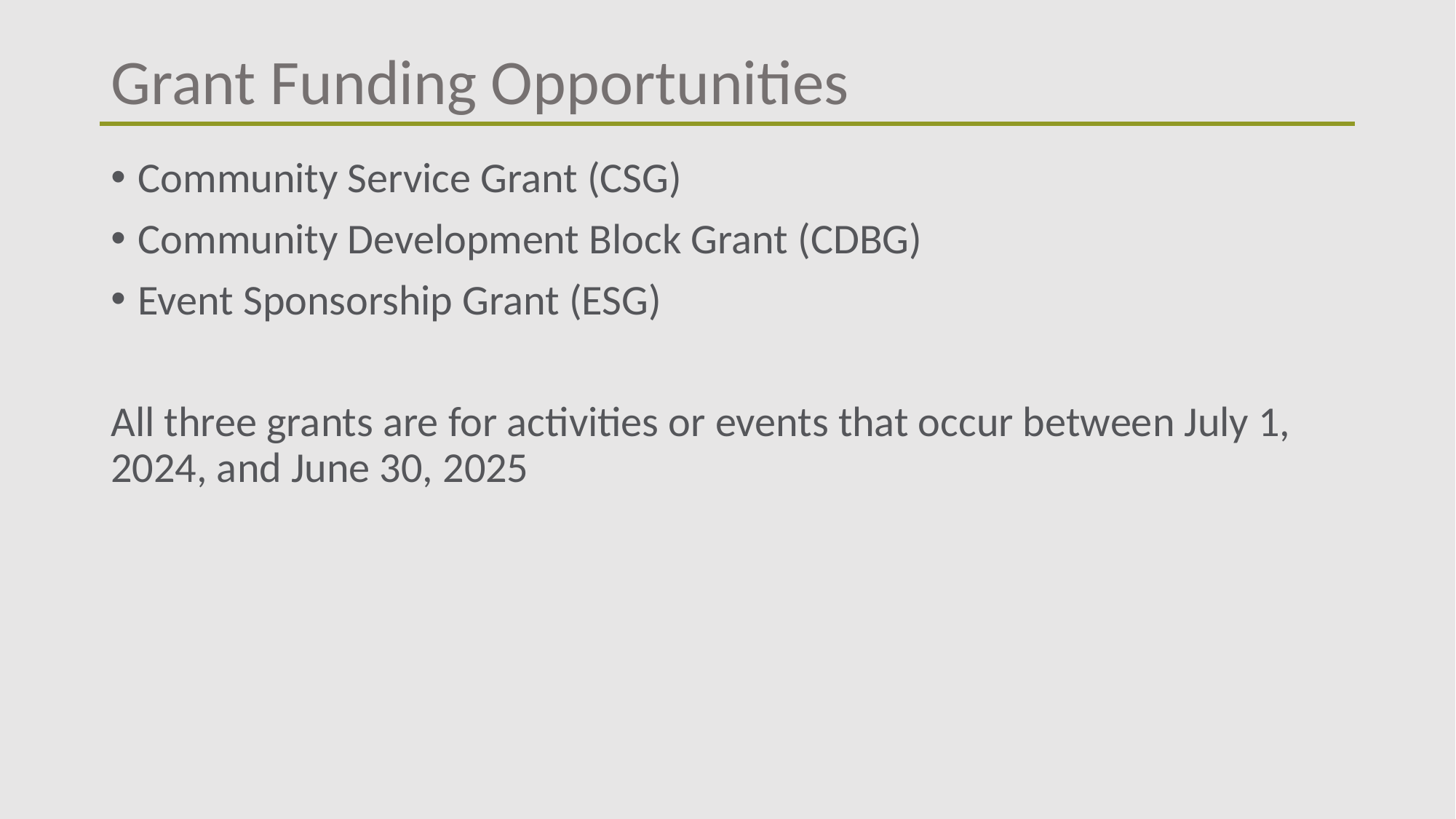

# Grant Funding Opportunities
Community Service Grant (CSG)
Community Development Block Grant (CDBG)
Event Sponsorship Grant (ESG)

All three grants are for activities or events that occur between July 1, 2024, and June 30, 2025